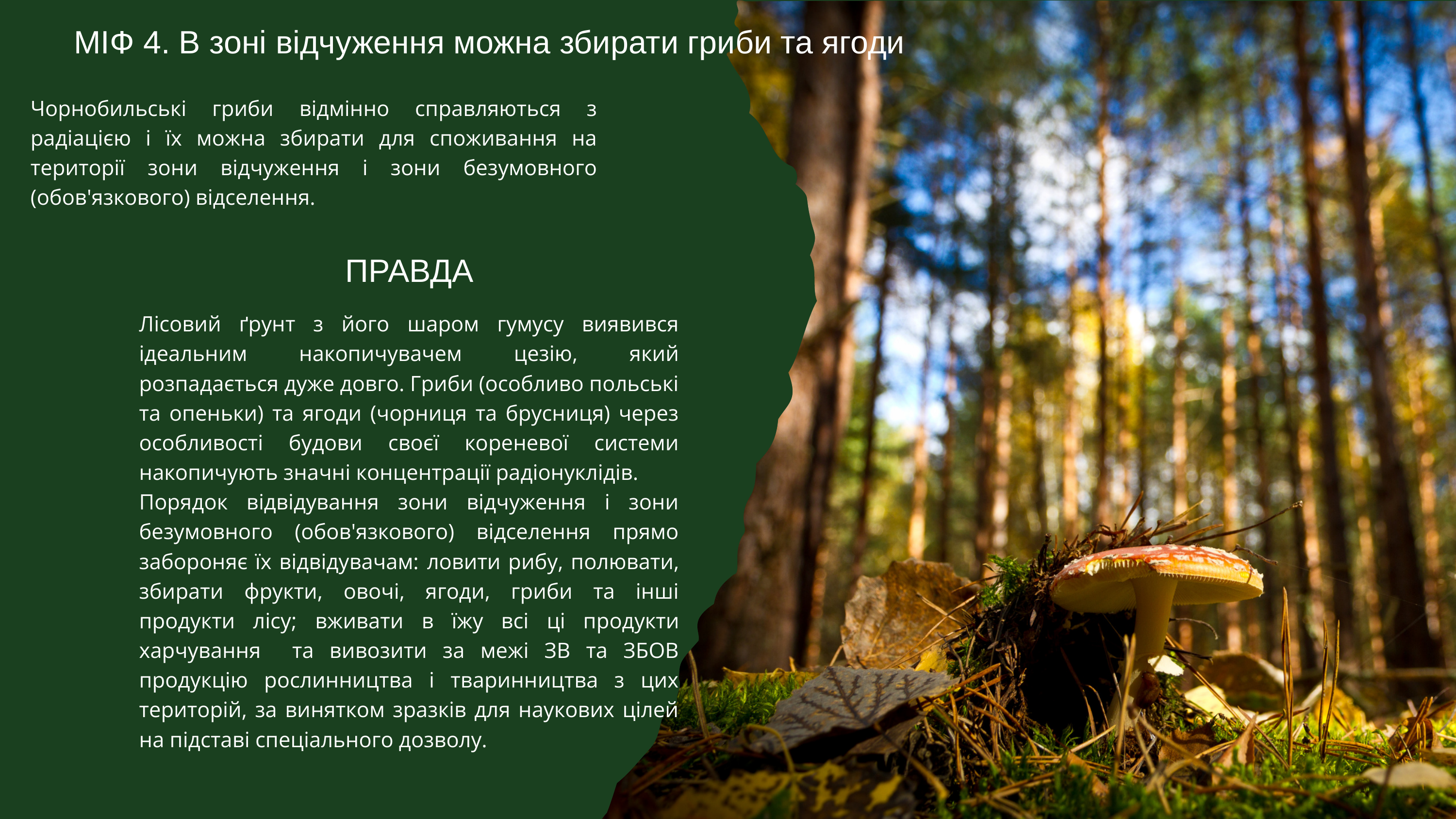

МІФ 4. В зоні відчуження можна збирати гриби та ягоди
Чорнобильські гриби відмінно справляються з радіацією і їх можна збирати для споживання на території зони відчуження і зони безумовного (обов'язкового) відселення.
ПРАВДА
Лісовий ґрунт з його шаром гумусу виявився ідеальним накопичувачем цезію, який розпадається дуже довго. Гриби (особливо польські та опеньки) та ягоди (чорниця та брусниця) через особливості будови своєї кореневої системи накопичують значні концентрації радіонуклідів.
Порядок відвідування зони відчуження і зони безумовного (обов'язкового) відселення прямо забороняє їх відвідувачам: ловити рибу, полювати, збирати фрукти, овочі, ягоди, гриби та інші продукти лісу; вживати в їжу всі ці продукти харчування  та вивозити за межі ЗВ та ЗБОВ продукцію рослинництва і тваринництва з цих територій, за винятком зразків для наукових цілей на підставі спеціального дозволу.